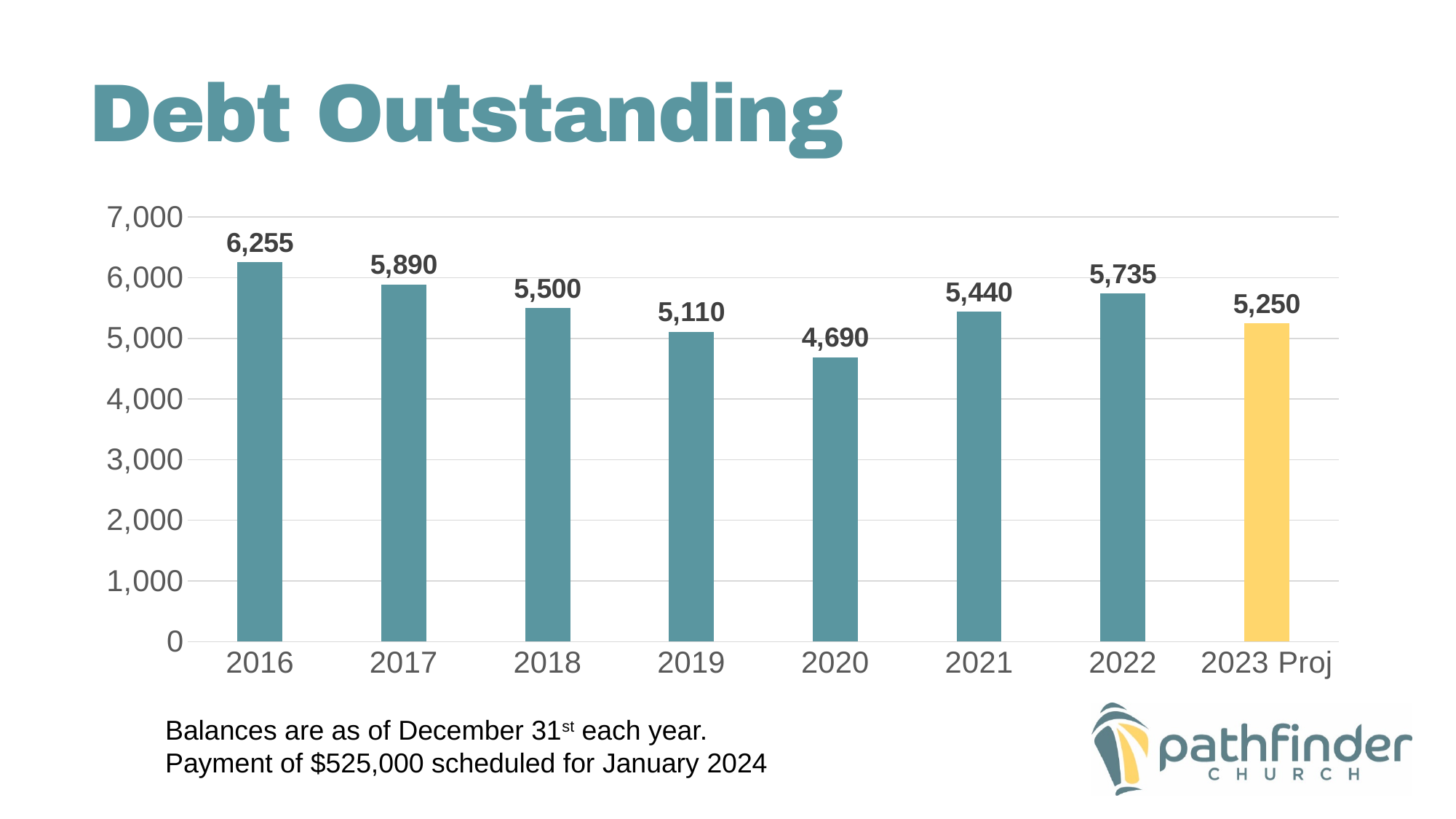

# Debt Outstanding

### Chart

| Category | Amount |
|---|---|
| 2016 | 6255.0 |
| 2017 | 5890.0 |
| 2018 | 5500.0 |
| 2019 | 5110.0 |
| 2020 | 4690.0 |
| 2021 | 5440.0 |
| 2022 | 5735.0 |
| 2023 Proj | 5250.0 |
Balances are as of December 31st each year.
Payment of $525,000 scheduled for January 2024